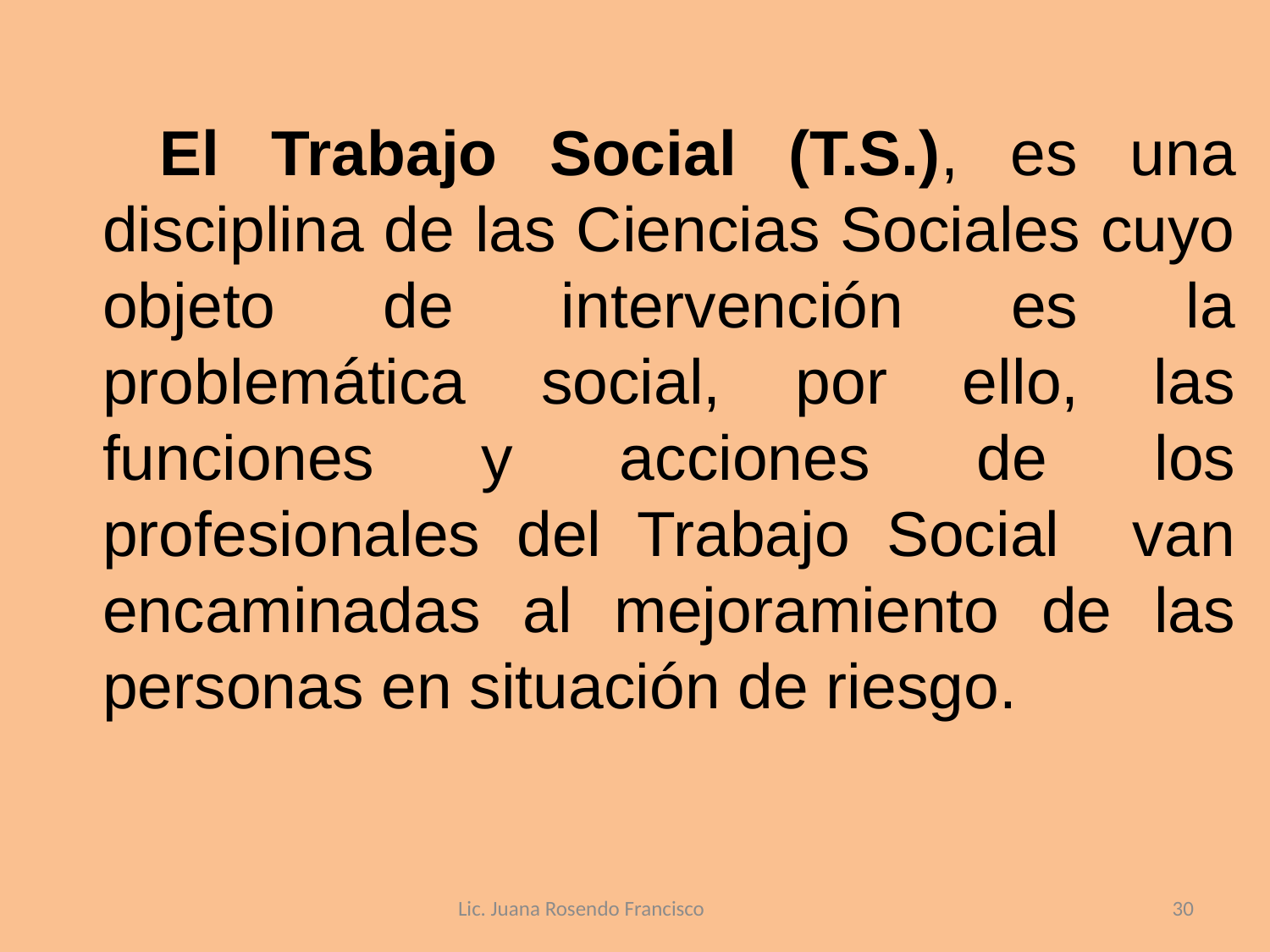

El Trabajo Social (T.S.), es una disciplina de las Ciencias Sociales cuyo objeto de intervención es la problemática social, por ello, las funciones y acciones de los profesionales del Trabajo Social  van encaminadas al mejoramiento de las personas en situación de riesgo.
Lic. Juana Rosendo Francisco
30